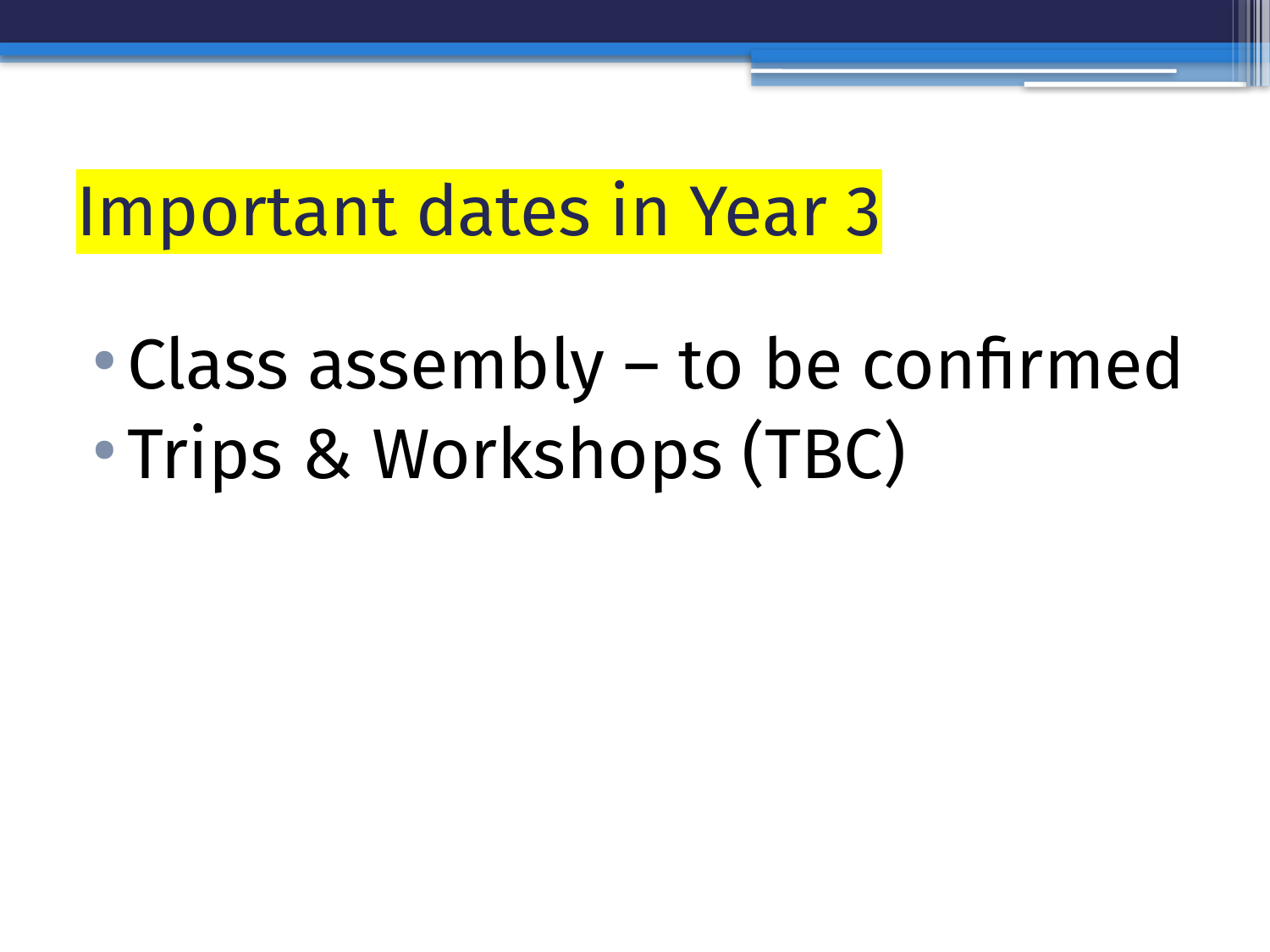

Important dates in Year 3
Class assembly – to be confirmed
Trips & Workshops (TBC)